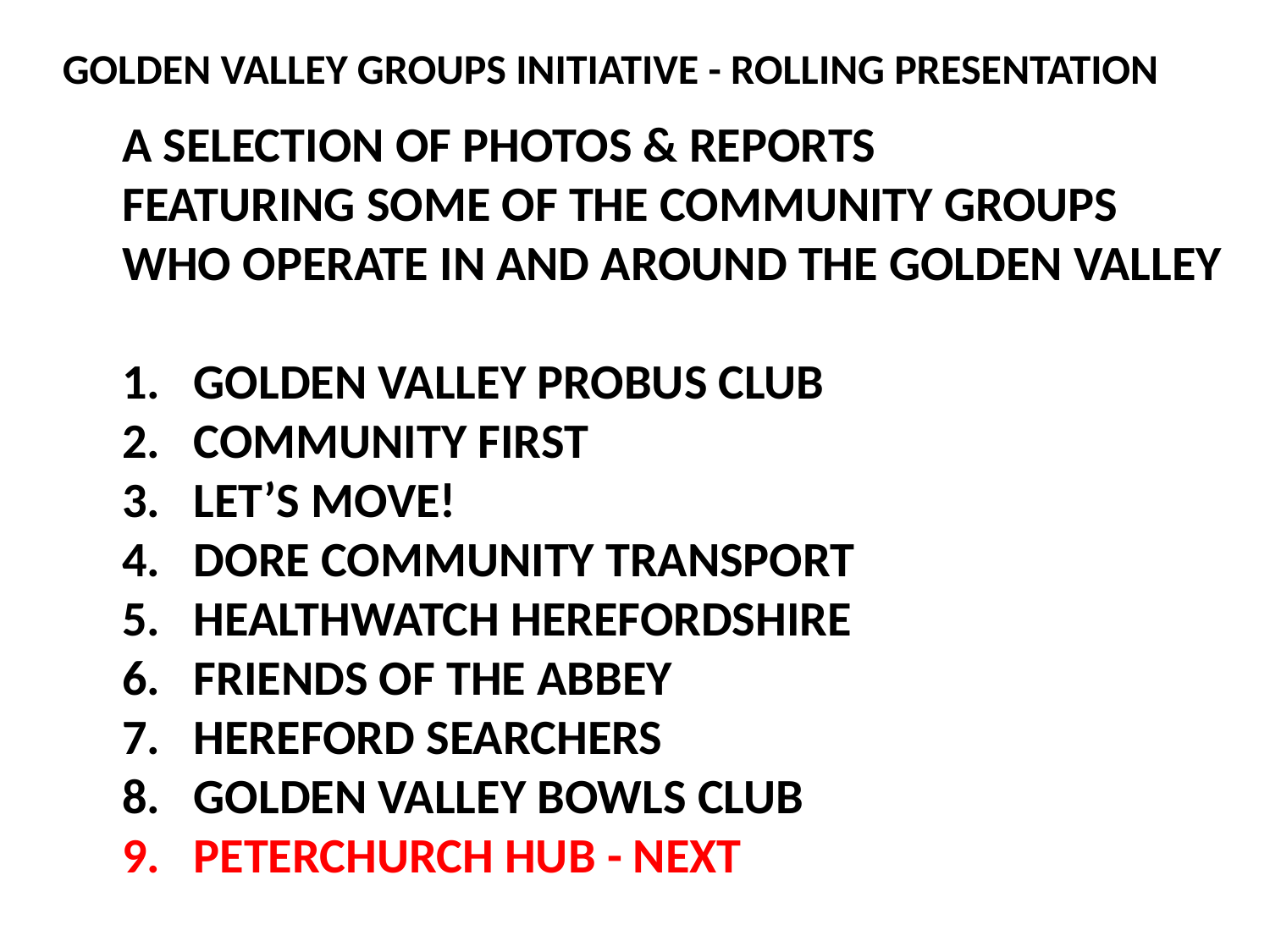

# GOLDEN VALLEY GROUPS INITIATIVE - ROLLING PRESENTATION
A SELECTION OF PHOTOS & REPORTS
FEATURING SOME OF THE COMMUNITY GROUPS
WHO OPERATE IN AND AROUND THE GOLDEN VALLEY

GOLDEN VALLEY PROBUS CLUB
COMMUNITY FIRST
LET’S MOVE!
DORE COMMUNITY TRANSPORT
HEALTHWATCH HEREFORDSHIRE
FRIENDS OF THE ABBEY
HEREFORD SEARCHERS
GOLDEN VALLEY BOWLS CLUB
PETERCHURCH HUB - NEXT